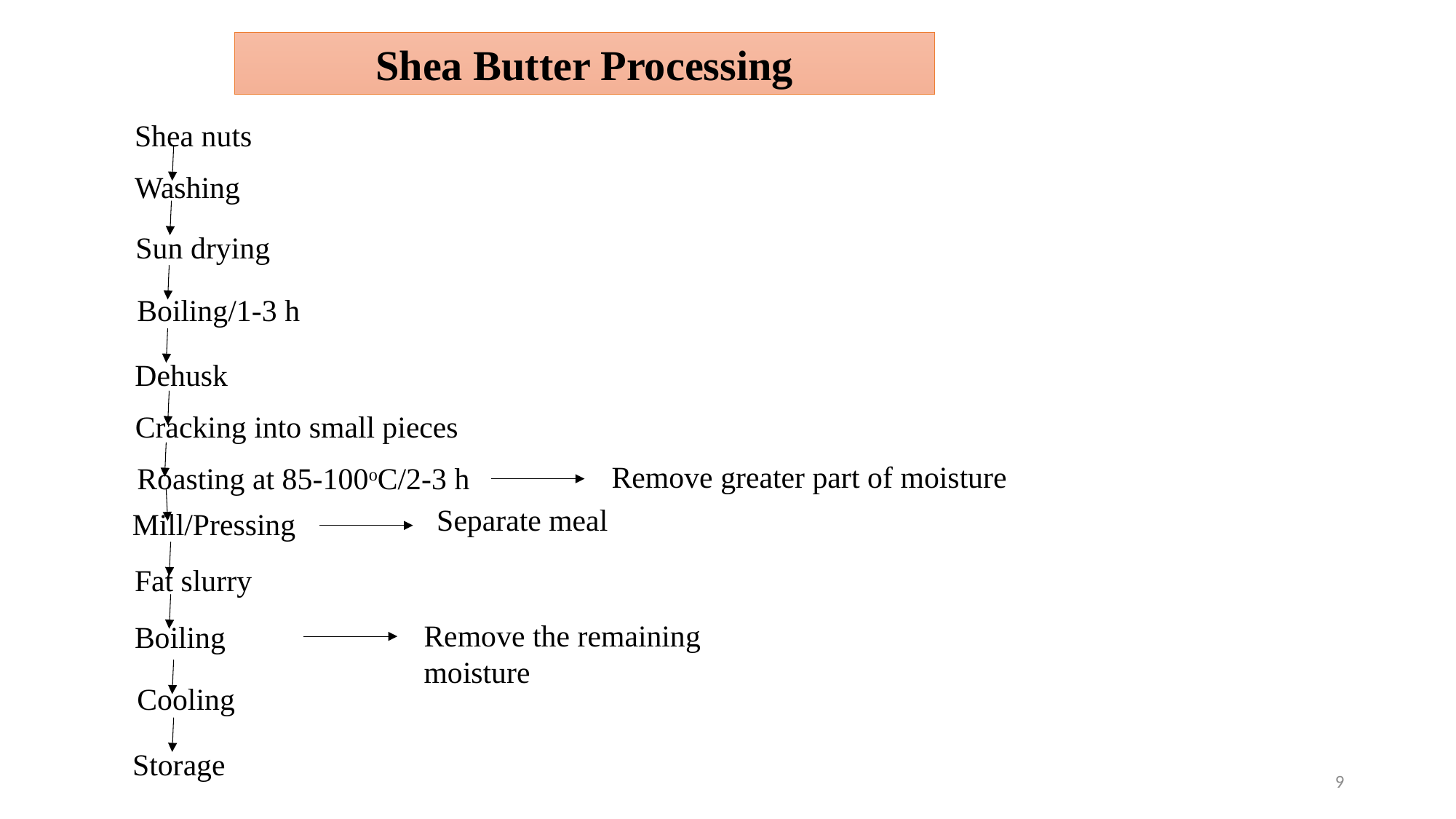

Shea Butter Processing
Shea nuts
Washing
Sun drying
Boiling/1-3 h
Dehusk
Cracking into small pieces
Remove greater part of moisture
Roasting at 85-100oC/2-3 h
Separate meal
Mill/Pressing
Fat slurry
Remove the remaining moisture
Boiling
Cooling
Storage
9